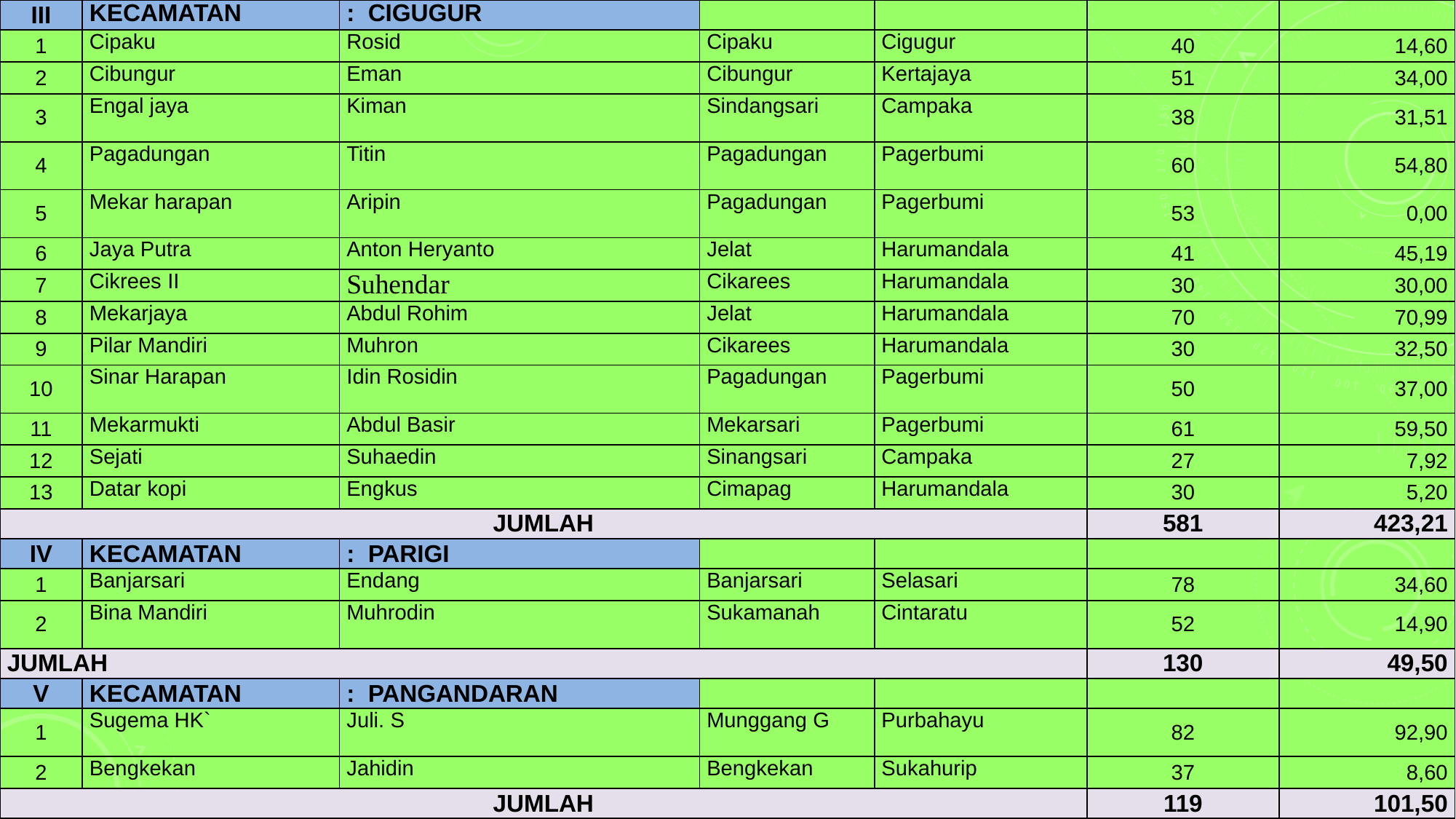

| III | KECAMATAN | : CIGUGUR |  |  |  |  |
| --- | --- | --- | --- | --- | --- | --- |
| 1 | Cipaku | Rosid | Cipaku | Cigugur | 40 | 14,60 |
| 2 | Cibungur | Eman | Cibungur | Kertajaya | 51 | 34,00 |
| 3 | Engal jaya | Kiman | Sindangsari | Campaka | 38 | 31,51 |
| 4 | Pagadungan | Titin | Pagadungan | Pagerbumi | 60 | 54,80 |
| 5 | Mekar harapan | Aripin | Pagadungan | Pagerbumi | 53 | 0,00 |
| 6 | Jaya Putra | Anton Heryanto | Jelat | Harumandala | 41 | 45,19 |
| 7 | Cikrees II | Suhendar | Cikarees | Harumandala | 30 | 30,00 |
| 8 | Mekarjaya | Abdul Rohim | Jelat | Harumandala | 70 | 70,99 |
| 9 | Pilar Mandiri | Muhron | Cikarees | Harumandala | 30 | 32,50 |
| 10 | Sinar Harapan | Idin Rosidin | Pagadungan | Pagerbumi | 50 | 37,00 |
| 11 | Mekarmukti | Abdul Basir | Mekarsari | Pagerbumi | 61 | 59,50 |
| 12 | Sejati | Suhaedin | Sinangsari | Campaka | 27 | 7,92 |
| 13 | Datar kopi | Engkus | Cimapag | Harumandala | 30 | 5,20 |
| JUMLAH |  |  |  |  | 581 | 423,21 |
| IV | KECAMATAN | : PARIGI |  |  |  |  |
| 1 | Banjarsari | Endang | Banjarsari | Selasari | 78 | 34,60 |
| 2 | Bina Mandiri | Muhrodin | Sukamanah | Cintaratu | 52 | 14,90 |
| JUMLAH |  |  |  |  | 130 | 49,50 |
| V | KECAMATAN | : PANGANDARAN |  |  |  |  |
| 1 | Sugema HK` | Juli. S | Munggang G | Purbahayu | 82 | 92,90 |
| 2 | Bengkekan | Jahidin | Bengkekan | Sukahurip | 37 | 8,60 |
| JUMLAH |  |  |  |  | 119 | 101,50 |